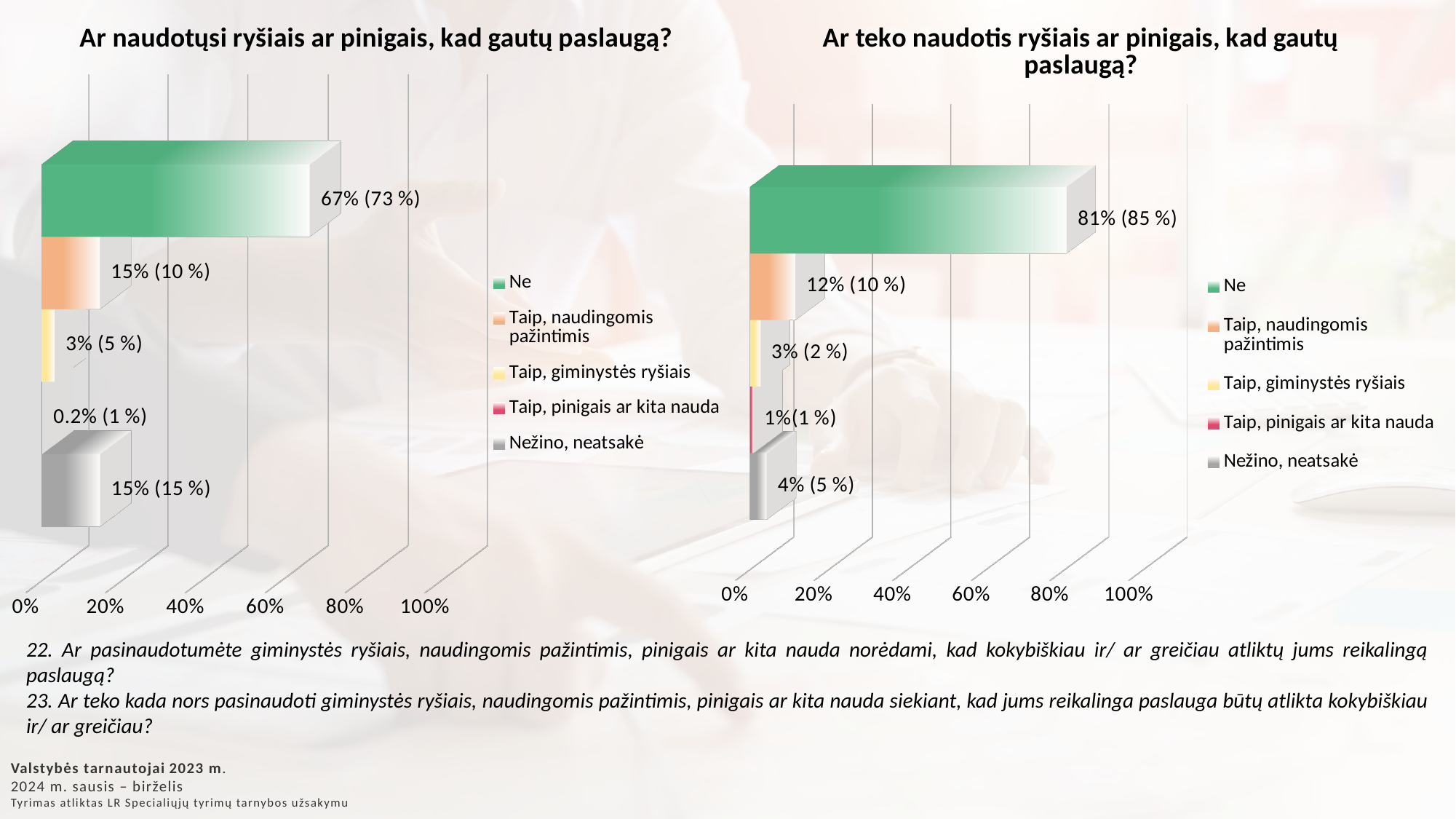

[unsupported chart]

[unsupported chart]

22. Ar pasinaudotumėte giminystės ryšiais, naudingomis pažintimis, pinigais ar kita nauda norėdami, kad kokybiškiau ir/ ar greičiau atliktų jums reikalingą paslaugą?
23. Ar teko kada nors pasinaudoti giminystės ryšiais, naudingomis pažintimis, pinigais ar kita nauda siekiant, kad jums reikalinga paslauga būtų atlikta kokybiškiau ir/ ar greičiau?
Valstybės tarnautojai 2023 m.
2024 m. sausis – birželis
Tyrimas atliktas LR Specialiųjų tyrimų tarnybos užsakymu